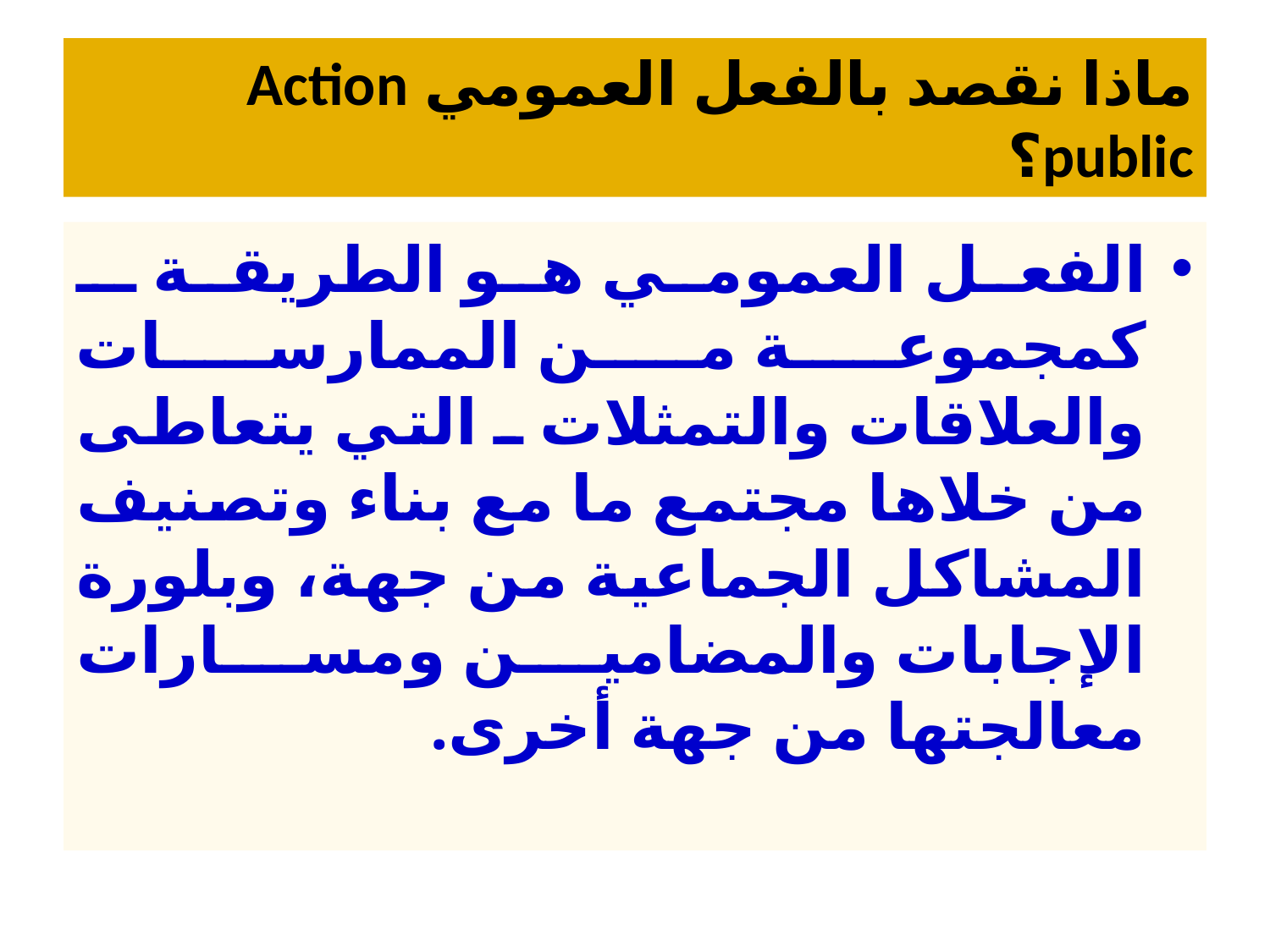

# ماذا نقصد بالفعل العمومي Action public؟
الفعل العمومي هو الطريقة ـ كمجموعة من الممارسات والعلاقات والتمثلات ـ التي يتعاطى من خلاها مجتمع ما مع بناء وتصنيف المشاكل الجماعية من جهة، وبلورة الإجابات والمضامين ومسارات معالجتها من جهة أخرى.